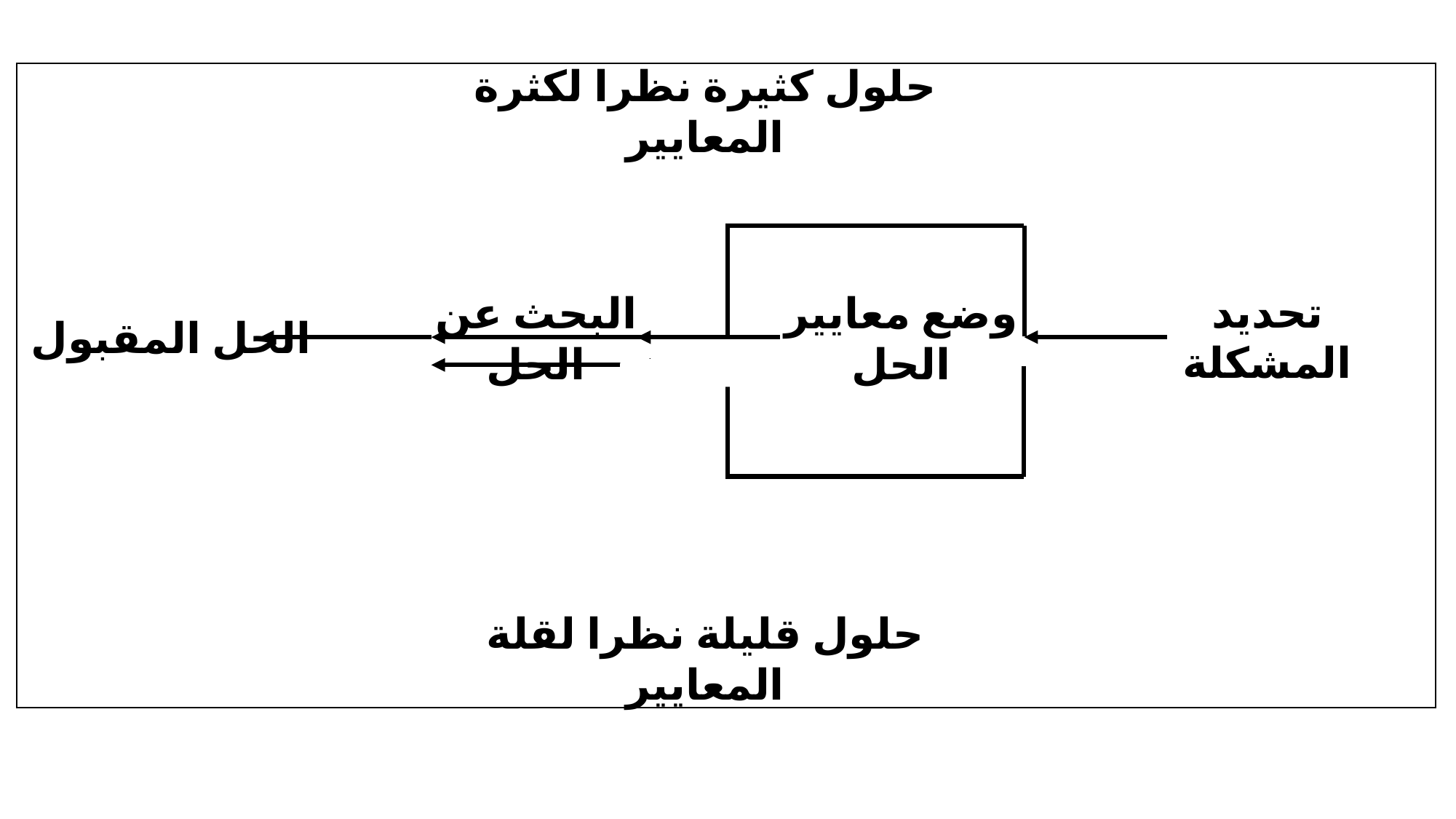

حلول كثيرة نظرا لكثرة المعايير
الحل المقبول
تحديد المشكلة
البحث عن الحل
وضع معايير الحل

حلول قليلة نظرا لقلة المعايير